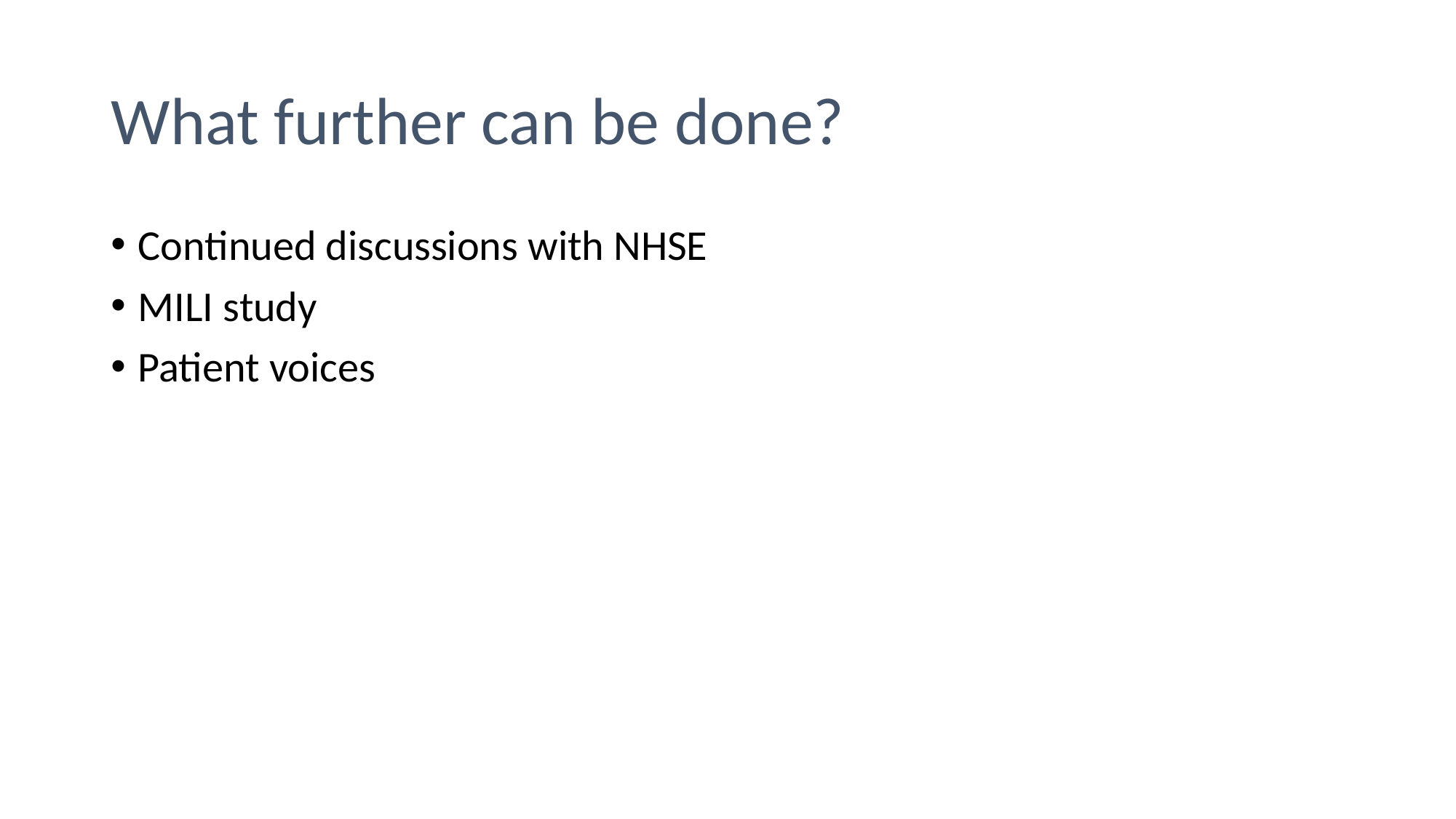

# What further can be done?
Continued discussions with NHSE
MILI study
Patient voices